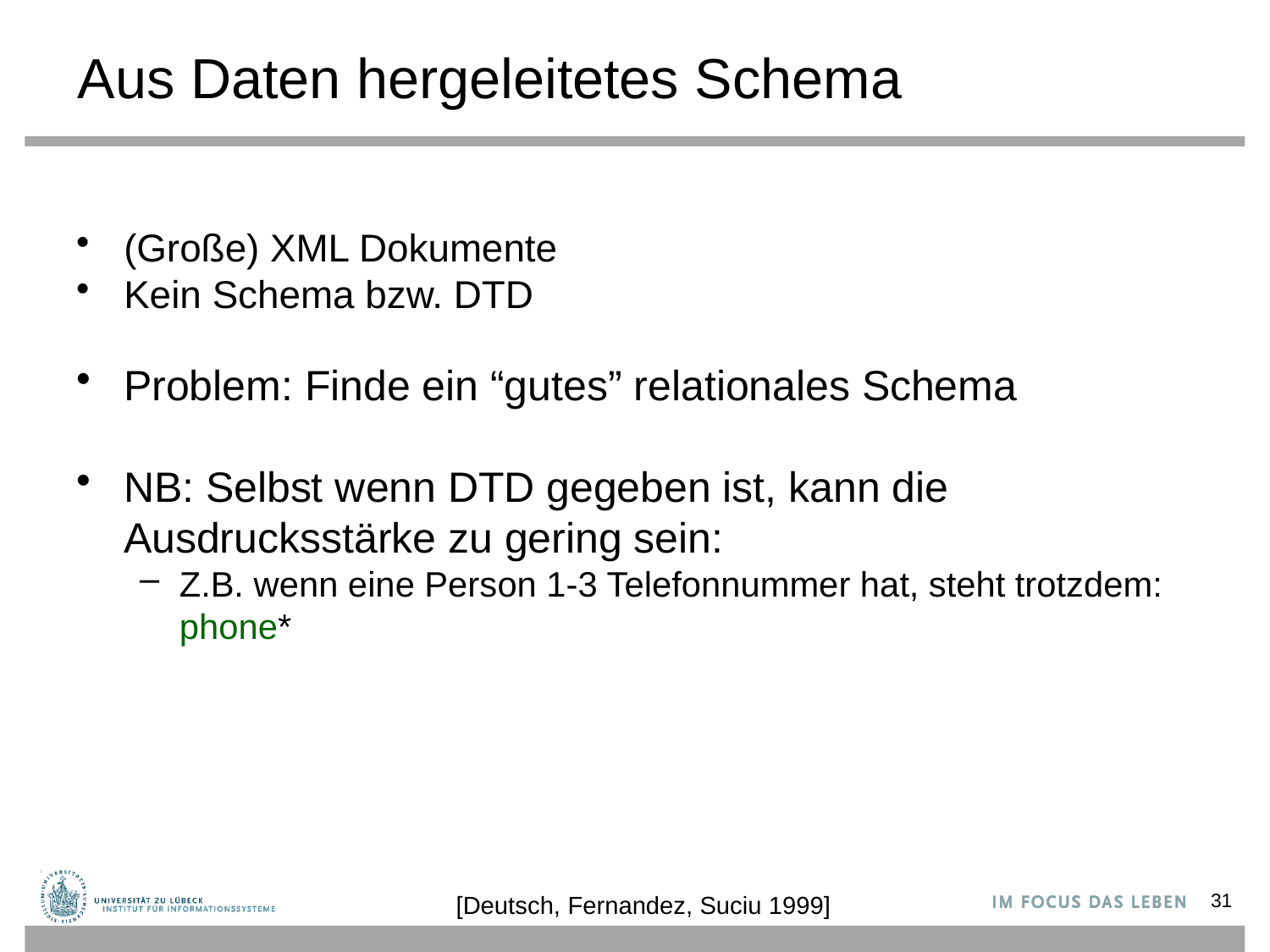

# Aus Daten hergeleitetes Schema

(Große) XML Dokumente
Kein Schema bzw. DTD

Problem: Finde ein “gutes” relationales Schema

NB: Selbst wenn DTD gegeben ist, kann die Ausdrucksstärke zu gering sein:
Z.B. wenn eine Person 1-3 Telefonnummer hat, steht trotzdem:  phone*
[Deutsch, Fernandez, Suciu 1999]
31